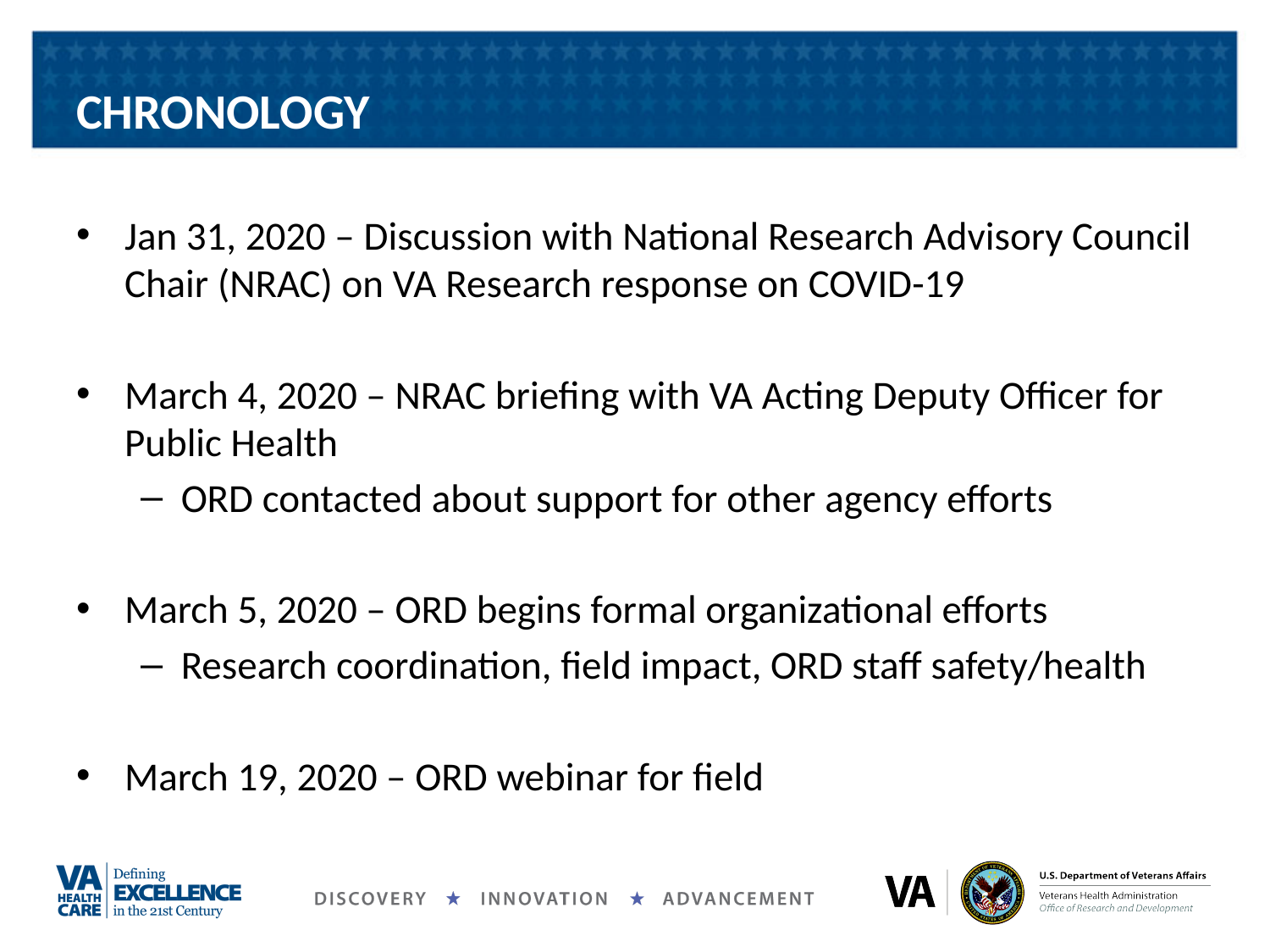

# CHRONOLOGY
Jan 31, 2020 – Discussion with National Research Advisory Council Chair (NRAC) on VA Research response on COVID-19

March 4, 2020 – NRAC briefing with VA Acting Deputy Officer for Public Health
ORD contacted about support for other agency efforts

March 5, 2020 – ORD begins formal organizational efforts
Research coordination, field impact, ORD staff safety/health

March 19, 2020 – ORD webinar for field